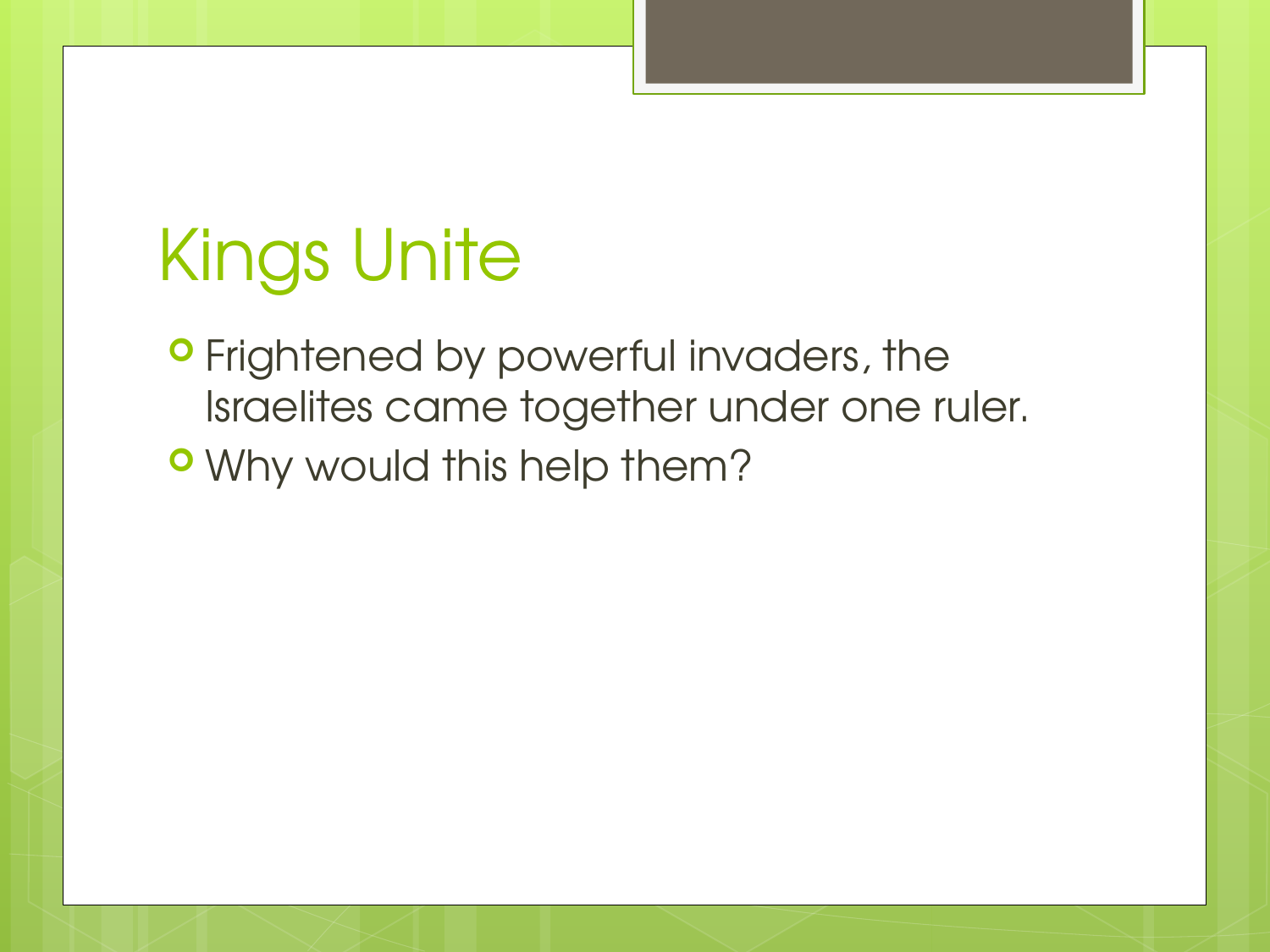

# Kings Unite
Frightened by powerful invaders, the Israelites came together under one ruler.
Why would this help them?